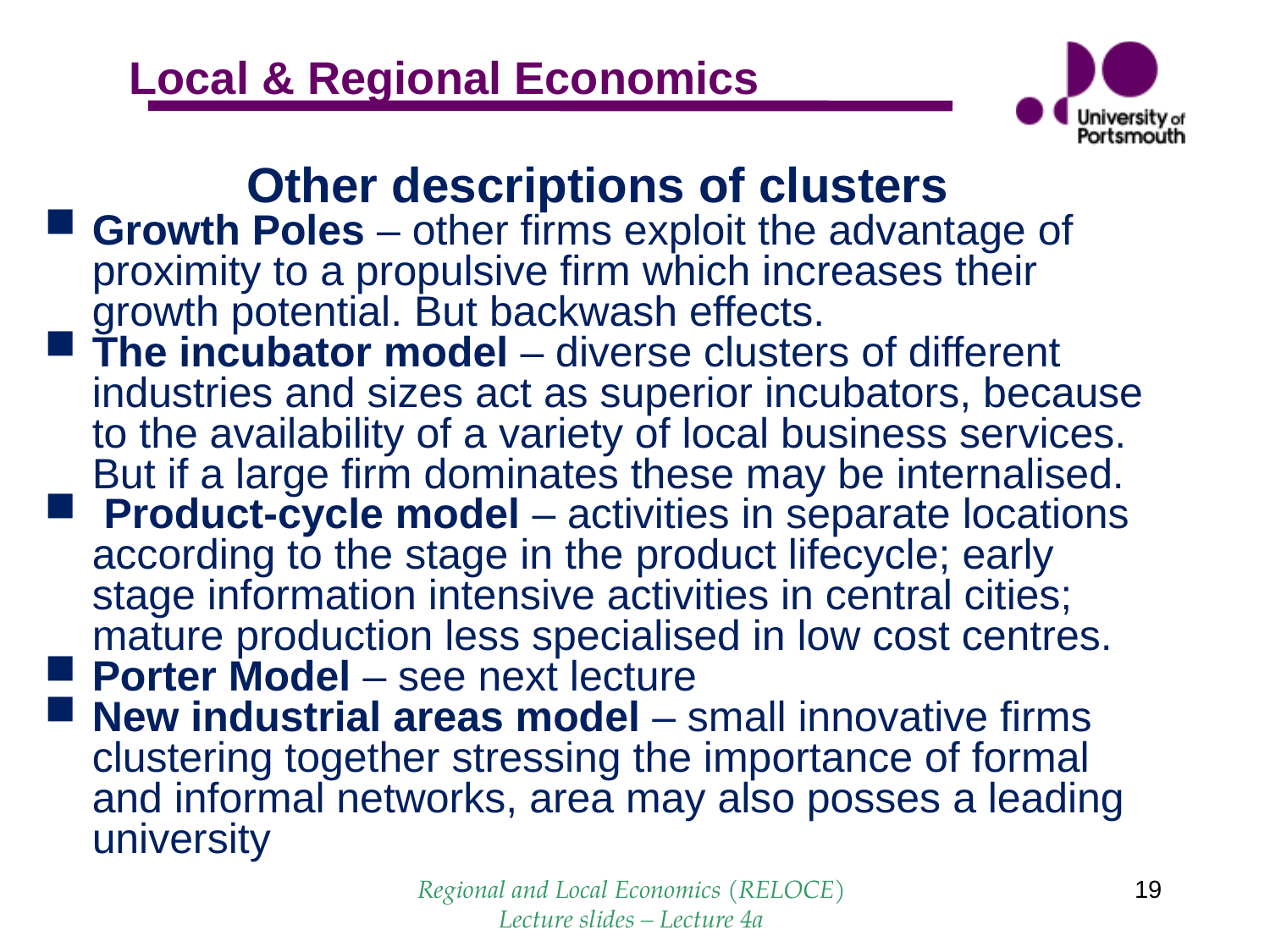

Other descriptions of clusters
Growth Poles – other firms exploit the advantage of proximity to a propulsive firm which increases their growth potential. But backwash effects.
The incubator model – diverse clusters of different industries and sizes act as superior incubators, because to the availability of a variety of local business services. But if a large firm dominates these may be internalised.
 Product-cycle model – activities in separate locations according to the stage in the product lifecycle; early stage information intensive activities in central cities; mature production less specialised in low cost centres.
Porter Model – see next lecture
New industrial areas model – small innovative firms clustering together stressing the importance of formal and informal networks, area may also posses a leading university
Regional and Local Economics (RELOCE)
Lecture slides – Lecture 4a
19